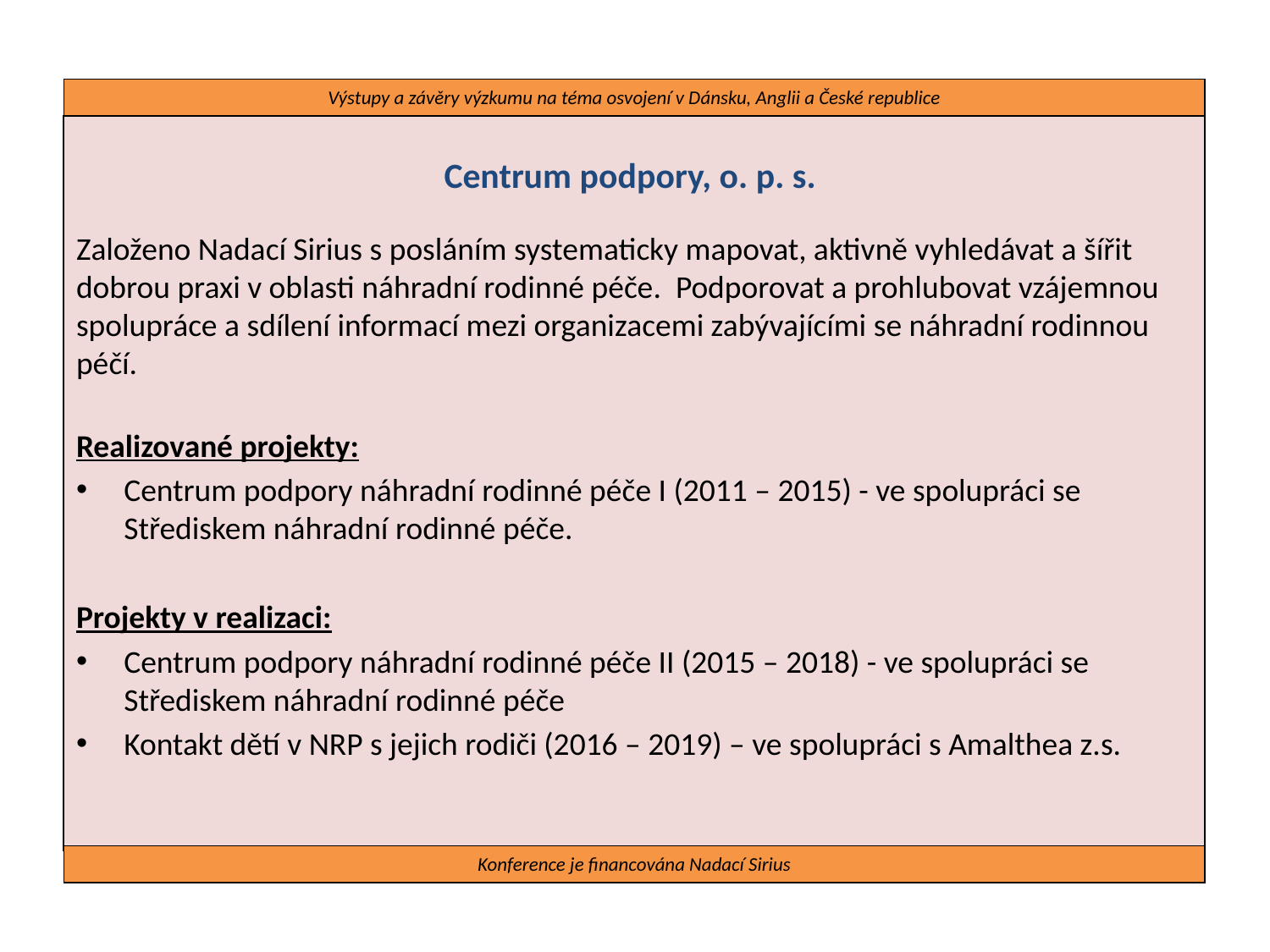

Výstupy a závěry výzkumu na téma osvojení v Dánsku, Anglii a České republice

Centrum podpory, o. p. s.

Založeno Nadací Sirius s posláním systematicky mapovat, aktivně vyhledávat a šířit dobrou praxi v oblasti náhradní rodinné péče.  Podporovat a prohlubovat vzájemnou spolupráce a sdílení informací mezi organizacemi zabývajícími se náhradní rodinnou péčí.
Realizované projekty:
Centrum podpory náhradní rodinné péče I (2011 – 2015) - ve spolupráci se Střediskem náhradní rodinné péče.

Projekty v realizaci:
Centrum podpory náhradní rodinné péče II (2015 – 2018) - ve spolupráci se Střediskem náhradní rodinné péče
Kontakt dětí v NRP s jejich rodiči (2016 – 2019) – ve spolupráci s Amalthea z.s.
Konference je financována Nadací Sirius